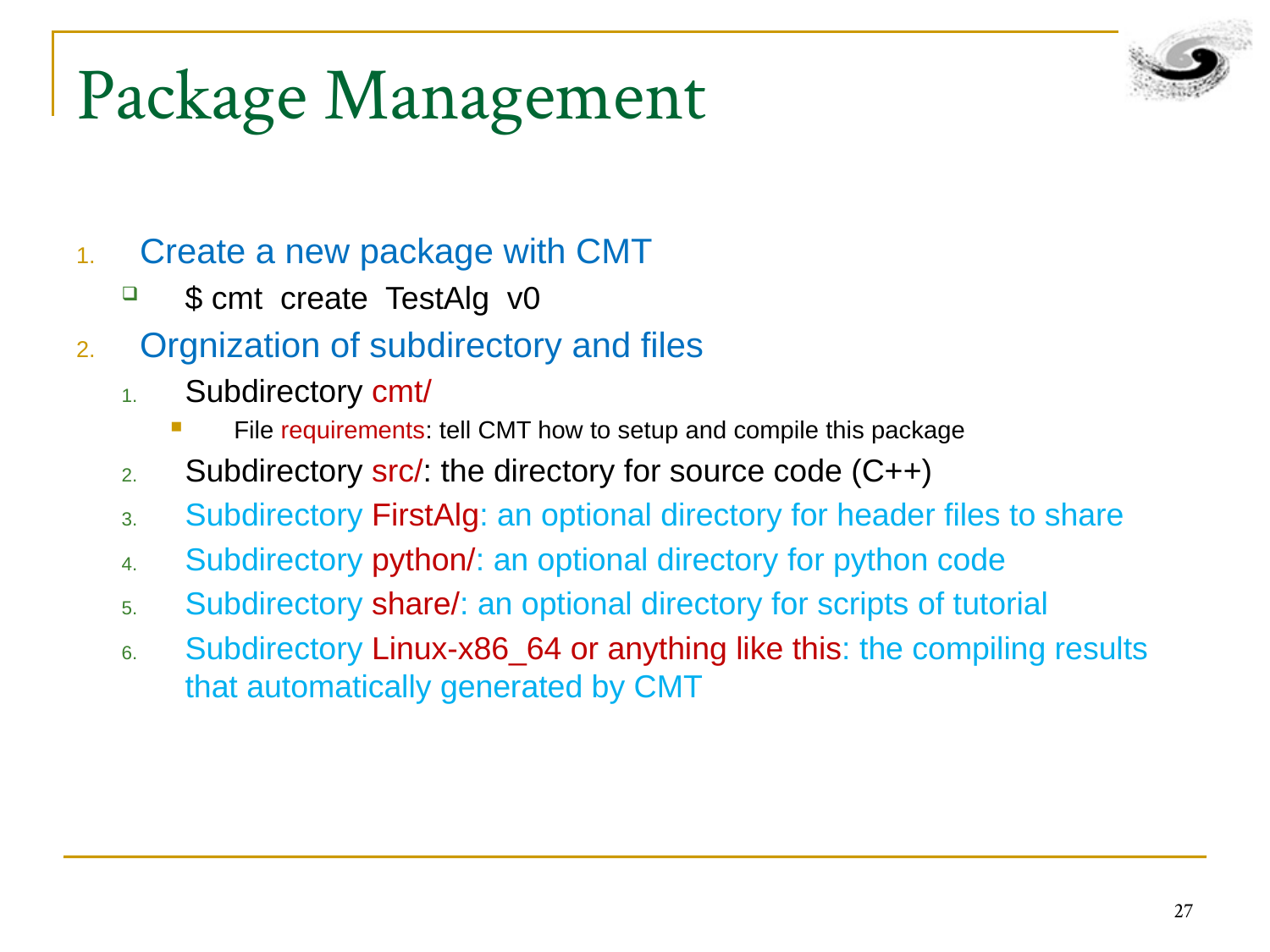

# Package Management
Create a new package with CMT
$ cmt  create  TestAlg  v0
Orgnization of subdirectory and files
Subdirectory cmt/
File requirements: tell CMT how to setup and compile this package
Subdirectory src/: the directory for source code (C++)
Subdirectory FirstAlg: an optional directory for header files to share
Subdirectory python/: an optional directory for python code
Subdirectory share/: an optional directory for scripts of tutorial
Subdirectory Linux-x86_64 or anything like this: the compiling results that automatically generated by CMT
27